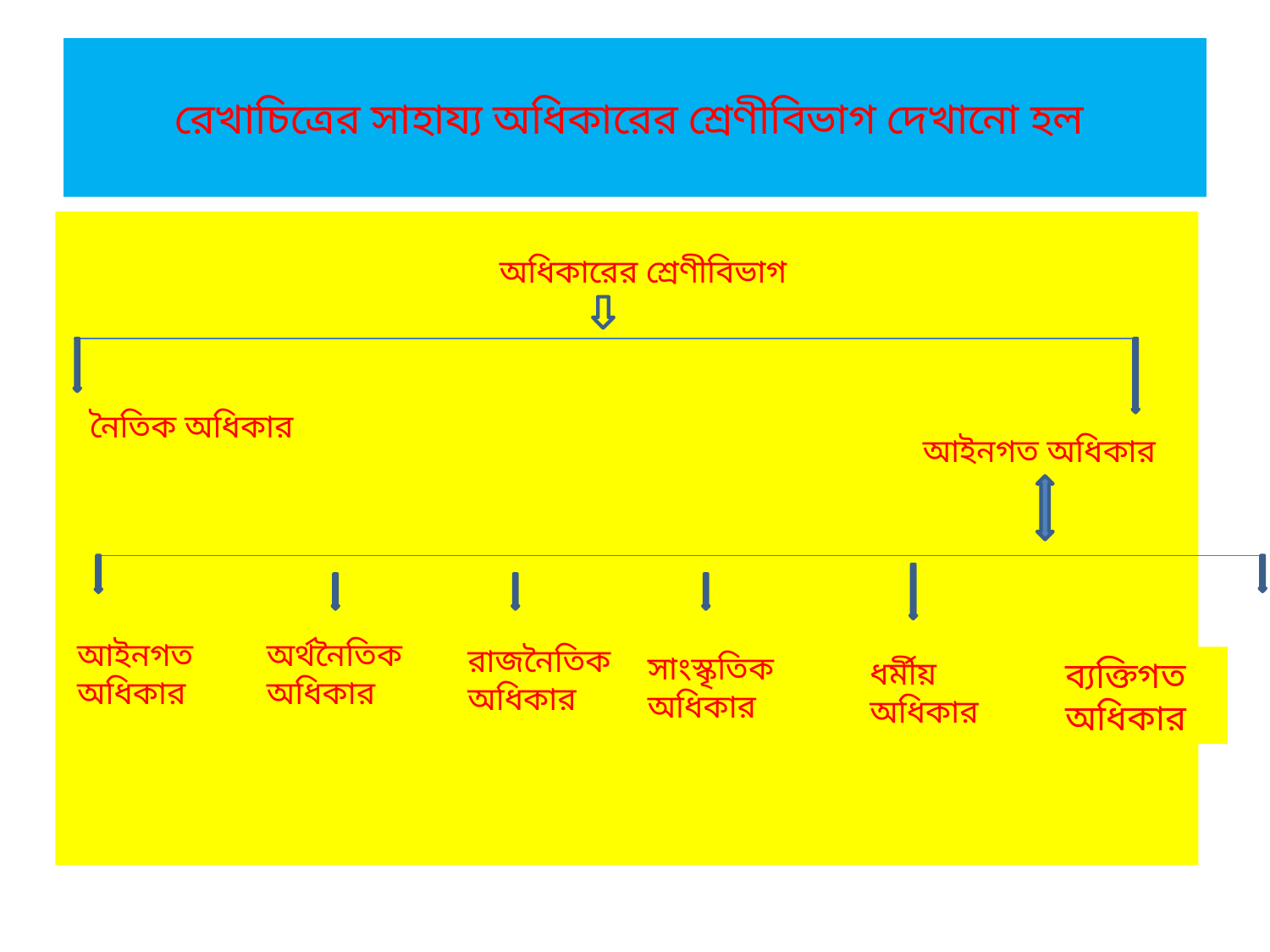

# রেখাচিত্রের সাহায্য অধিকারের শ্রেণীবিভাগ দেখানো হল

অধিকারের শ্রেণীবিভাগ

নৈতিক অধিকার
আইনগত অধিকার

আইনগত অধিকার
অর্থনৈতিক অধিকার
রাজনৈতিক অধিকার
সাংস্কৃতিক  অধিকার
ধর্মীয় অধিকার
ব্যক্তিগত অধিকার